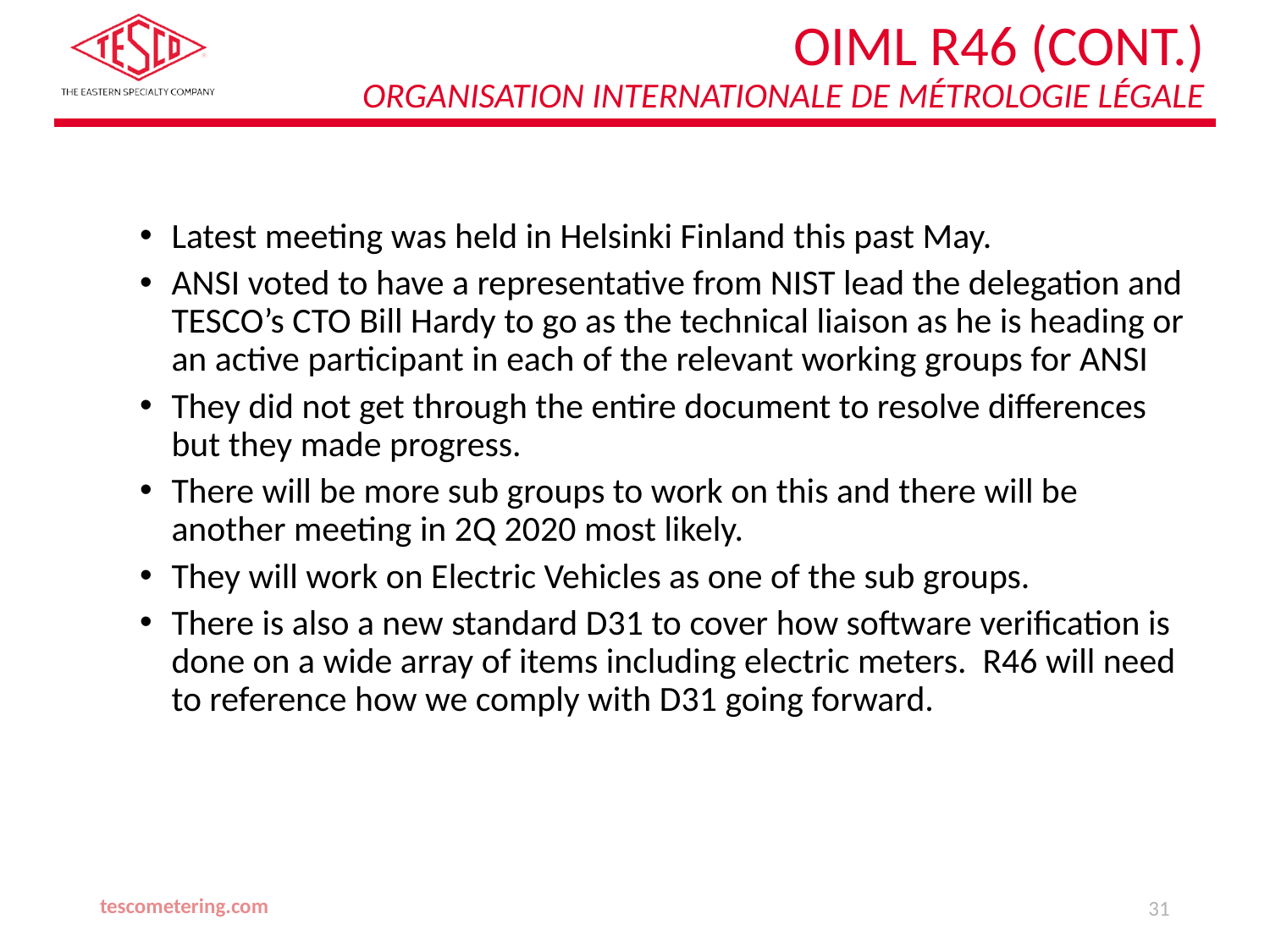

# OIML R46 (cont.) Organisation Internationale de Métrologie Légale
Latest meeting was held in Helsinki Finland this past May.
ANSI voted to have a representative from NIST lead the delegation and TESCO’s CTO Bill Hardy to go as the technical liaison as he is heading or an active participant in each of the relevant working groups for ANSI
They did not get through the entire document to resolve differences but they made progress.
There will be more sub groups to work on this and there will be another meeting in 2Q 2020 most likely.
They will work on Electric Vehicles as one of the sub groups.
There is also a new standard D31 to cover how software verification is done on a wide array of items including electric meters.  R46 will need to reference how we comply with D31 going forward.
tescometering.com
31